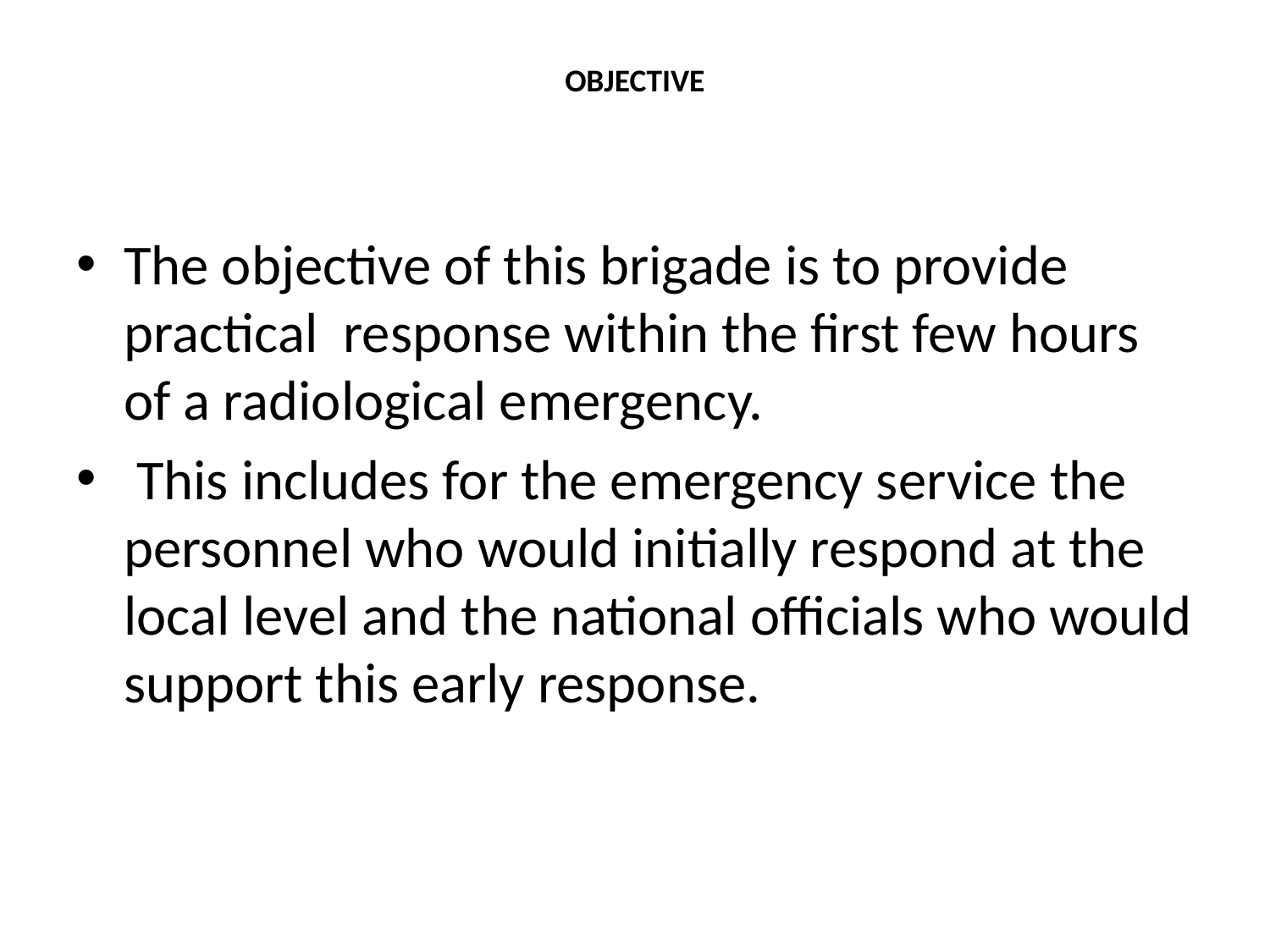

# OBJECTIVE
The objective of this brigade is to provide practical  response within the first few hours of a radiological emergency.
 This includes for the emergency service the personnel who would initially respond at the local level and the national officials who would support this early response.